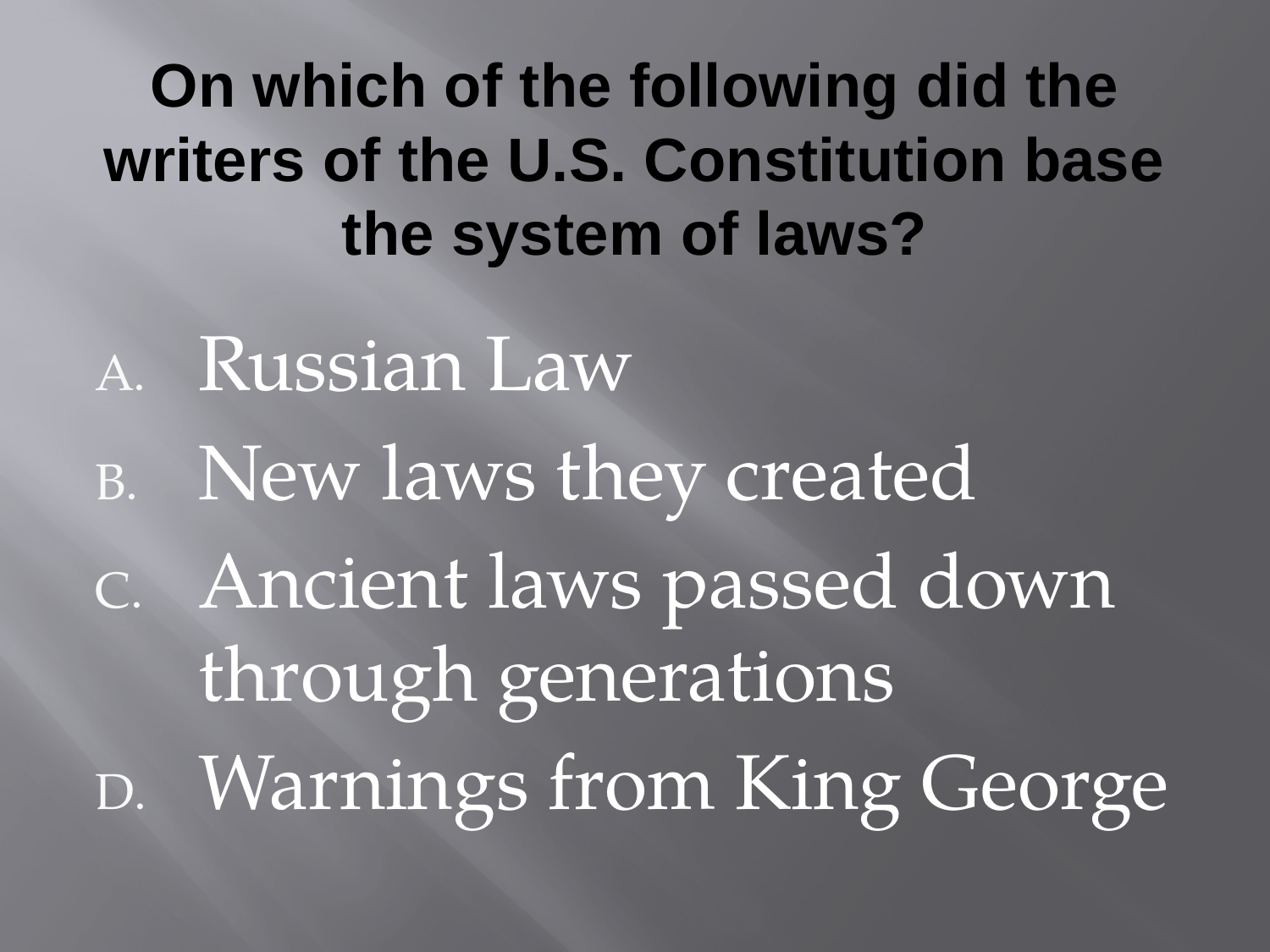

# On which of the following did the writers of the U.S. Constitution base the system of laws?
Russian Law
New laws they created
Ancient laws passed down through generations
Warnings from King George